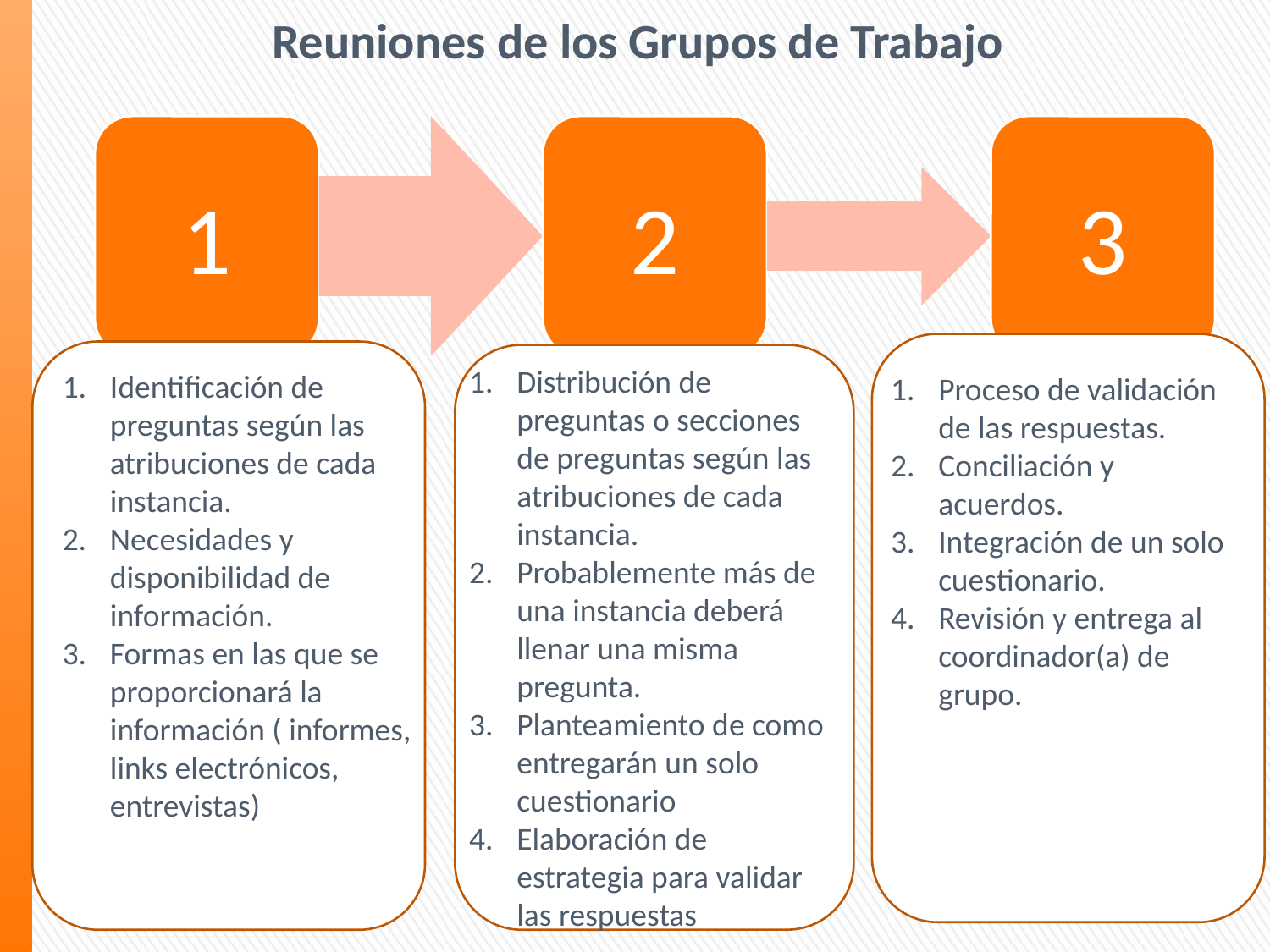

Reuniones de los Grupos de Trabajo
1
2
3

Distribución de preguntas o secciones de preguntas según las atribuciones de cada instancia.
Probablemente más de una instancia deberá llenar una misma pregunta.
Planteamiento de como entregarán un solo cuestionario
Elaboración de estrategia para validar las respuestas
Identificación de preguntas según las atribuciones de cada instancia.
Necesidades y disponibilidad de información.
Formas en las que se proporcionará la información ( informes, links electrónicos,  entrevistas)
Proceso de validación de las respuestas.
Conciliación y acuerdos.
Integración de un solo cuestionario.
Revisión y entrega al coordinador(a) de grupo.